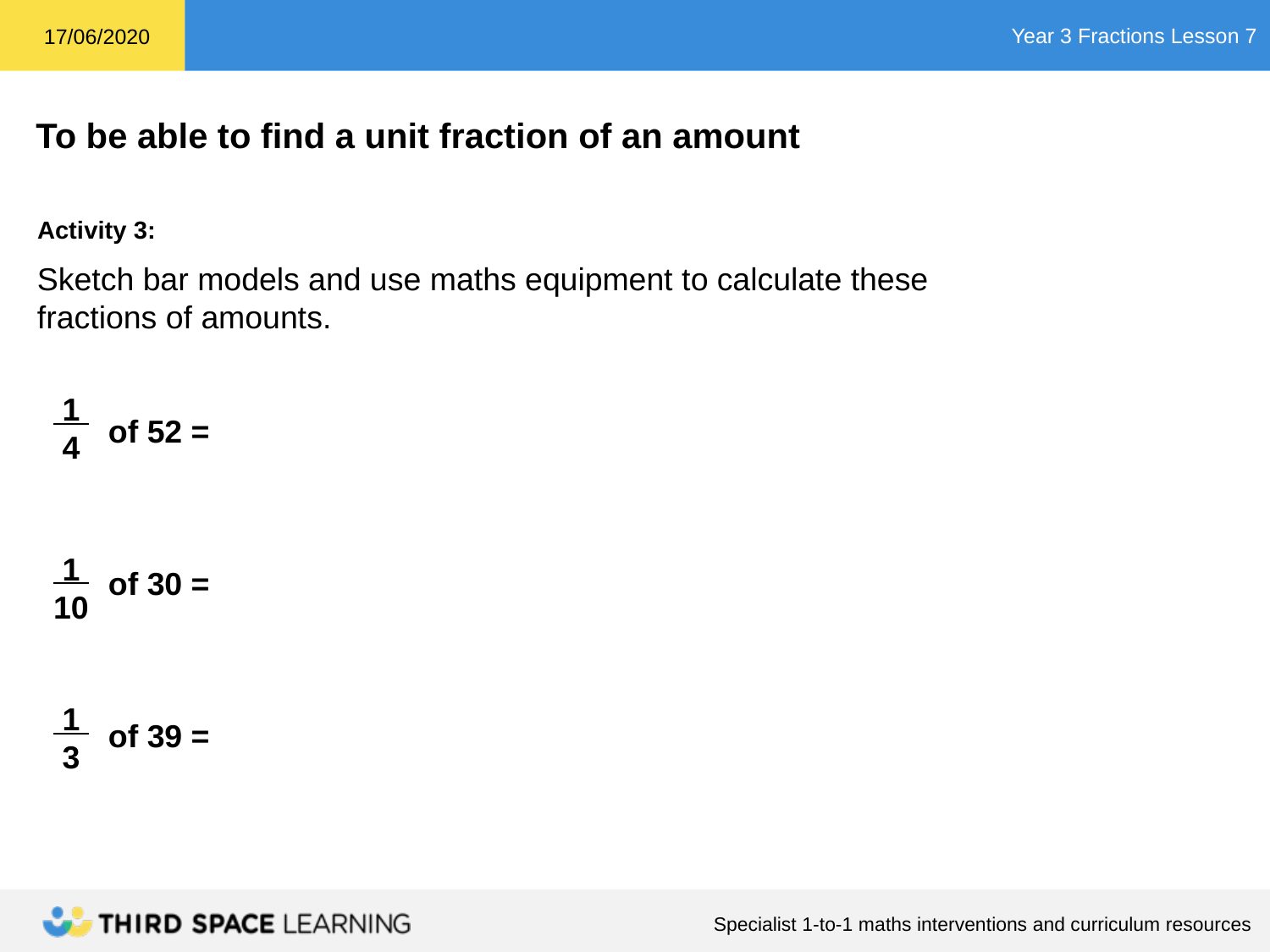

Activity 3:
Sketch bar models and use maths equipment to calculate these
fractions of amounts.

        of 52 =

        of 30 =

        of 39 =

 1
 4
 1
10
 1
 3